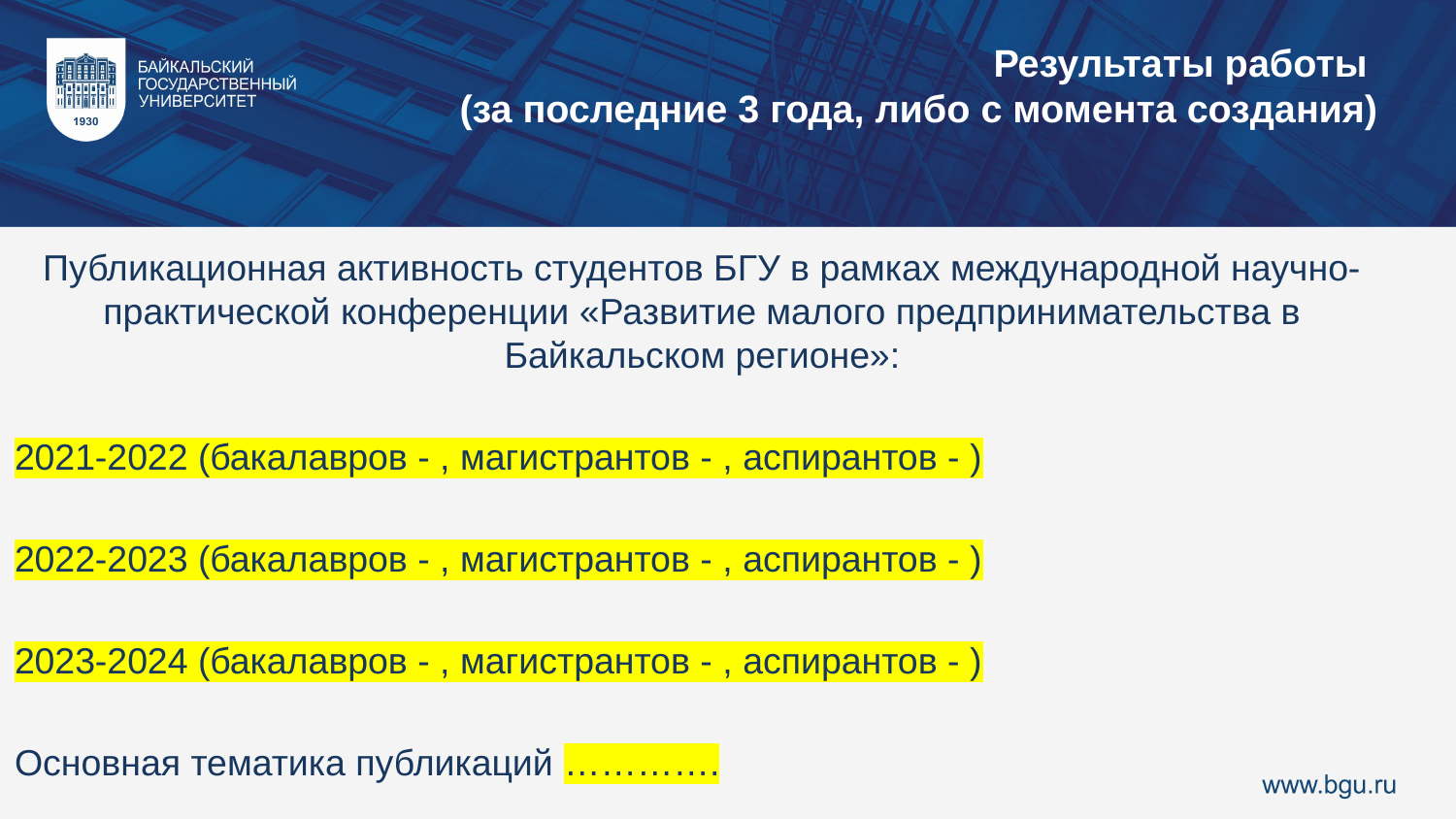

Результаты работы
(за последние 3 года, либо с момента создания)
Публикационная активность студентов БГУ в рамках международной научно-практической конференции «Развитие малого предпринимательства в Байкальском регионе»:

2021-2022 (бакалавров - , магистрантов - , аспирантов - )

2022-2023 (бакалавров - , магистрантов - , аспирантов - )

2023-2024 (бакалавров - , магистрантов - , аспирантов - )

Основная тематика публикаций ………….